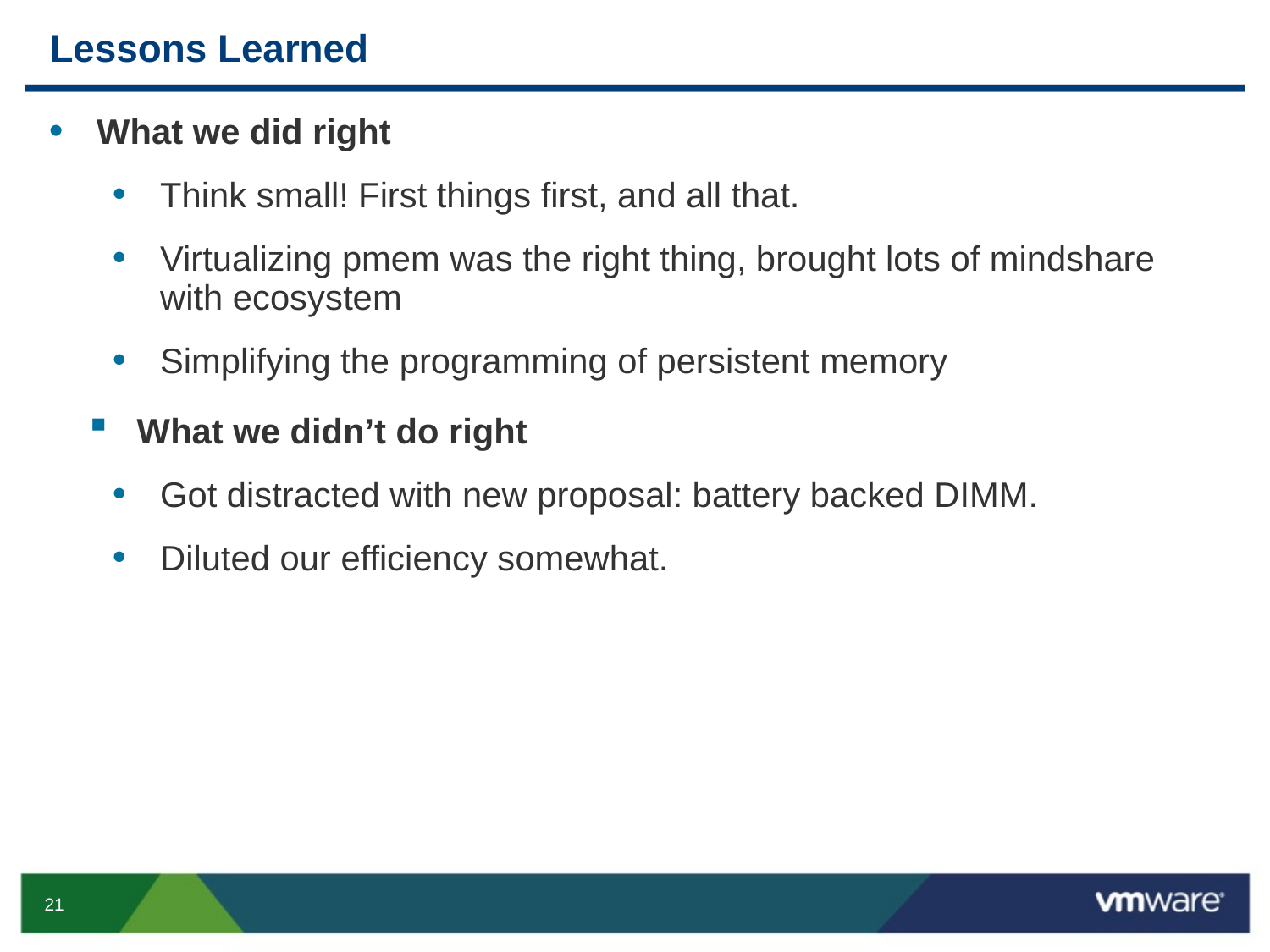

# Lessons Learned
What we did right
Think small! First things first, and all that.
Virtualizing pmem was the right thing, brought lots of mindshare with ecosystem
Simplifying the programming of persistent memory
What we didn’t do right
Got distracted with new proposal: battery backed DIMM.
Diluted our efficiency somewhat.